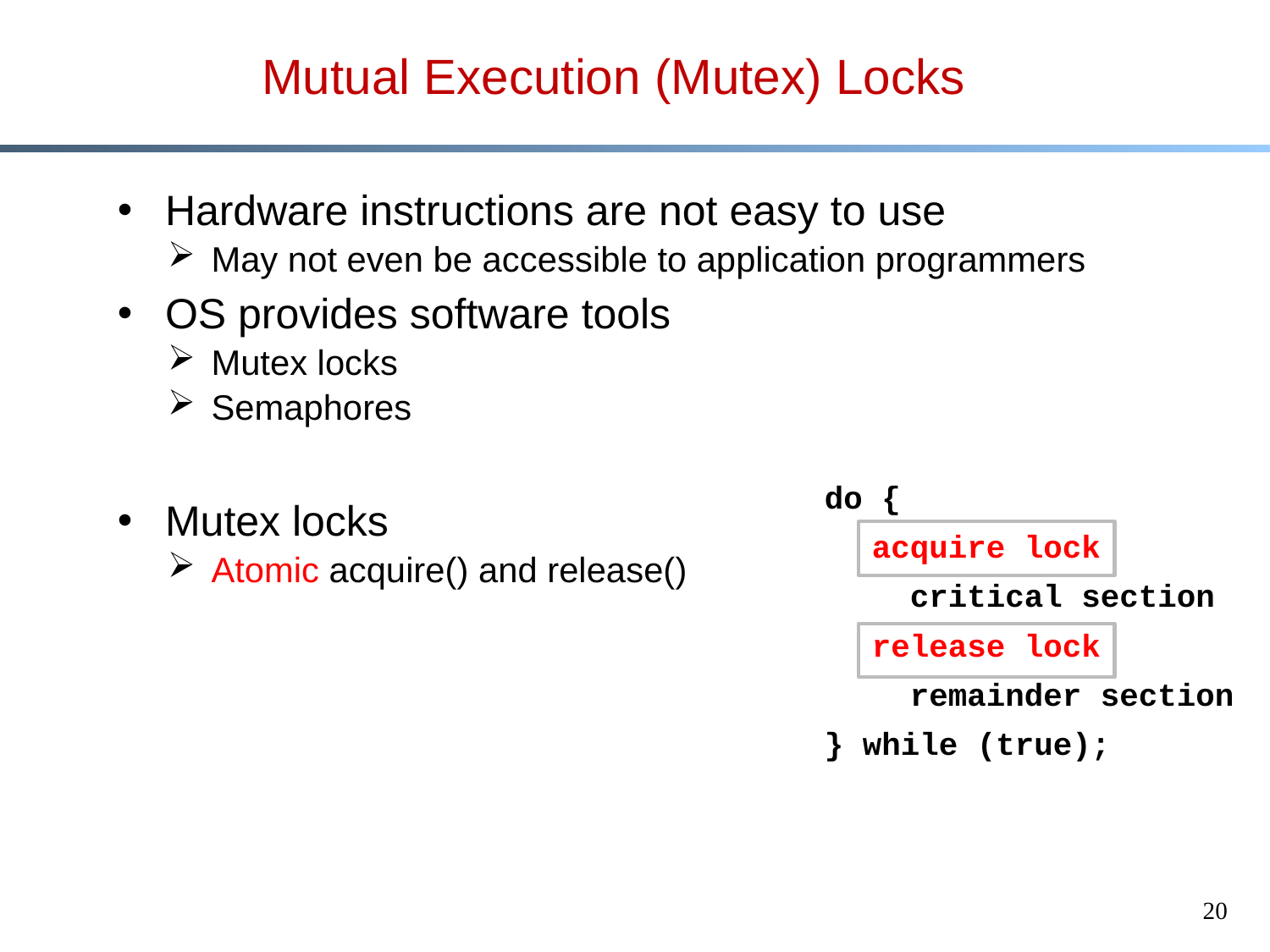

# Mutual Execution (Mutex) Locks
Hardware instructions are not easy to use
May not even be accessible to application programmers
OS provides software tools
Mutex locks
Semaphores

Mutex locks
Atomic acquire() and release()
do {
	acquire lock
	  critical section
	release lock
	  remainder section
} while (true);

20